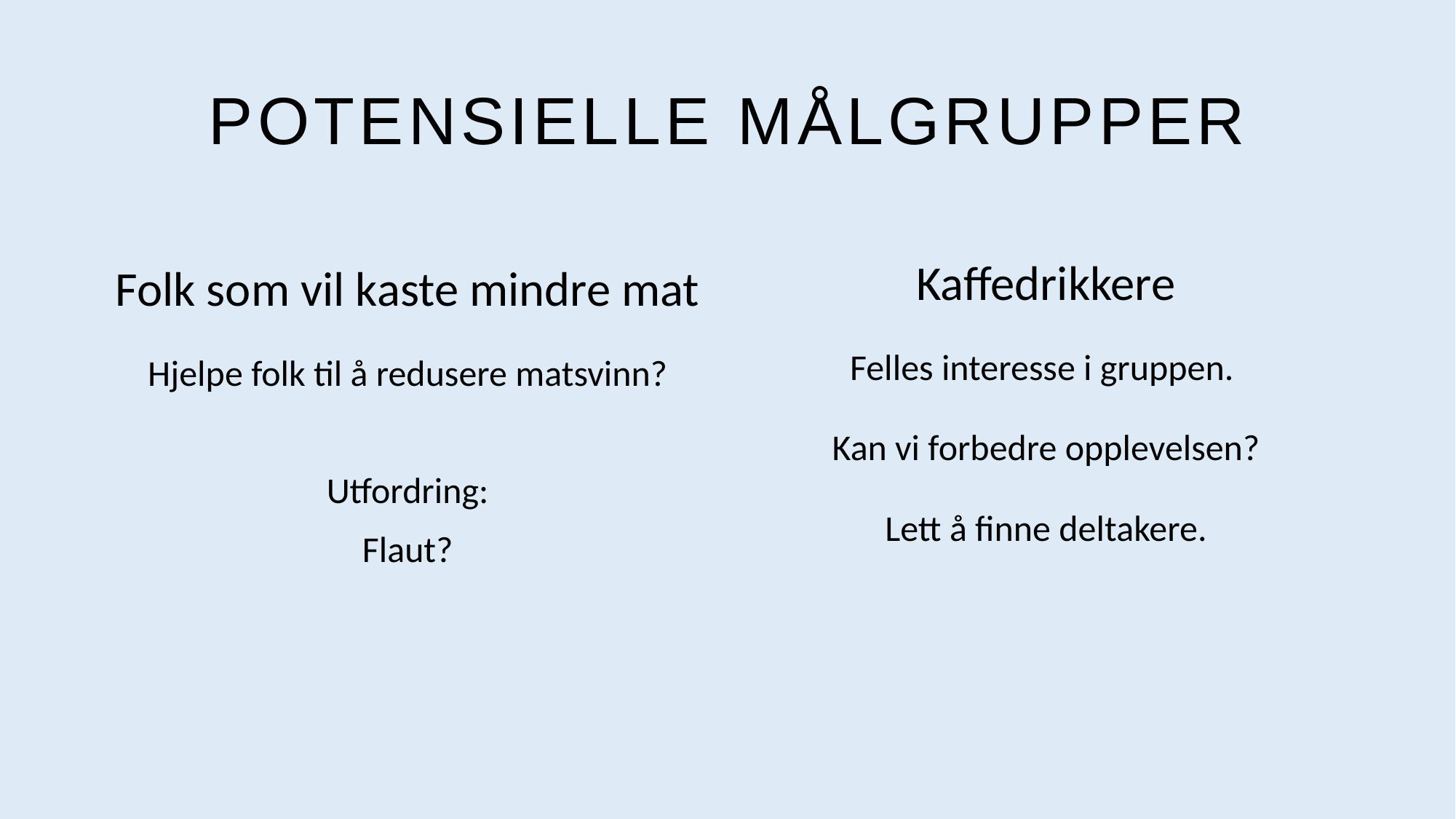

# POTENSIELLE MÅLGRUPPER
Kaffedrikkere
Folk som vil kaste mindre mat
Felles interesse i gruppen.
Kan vi forbedre opplevelsen?
Lett å finne deltakere.

Hjelpe folk til å redusere matsvinn?

Utfordring:
Flaut?